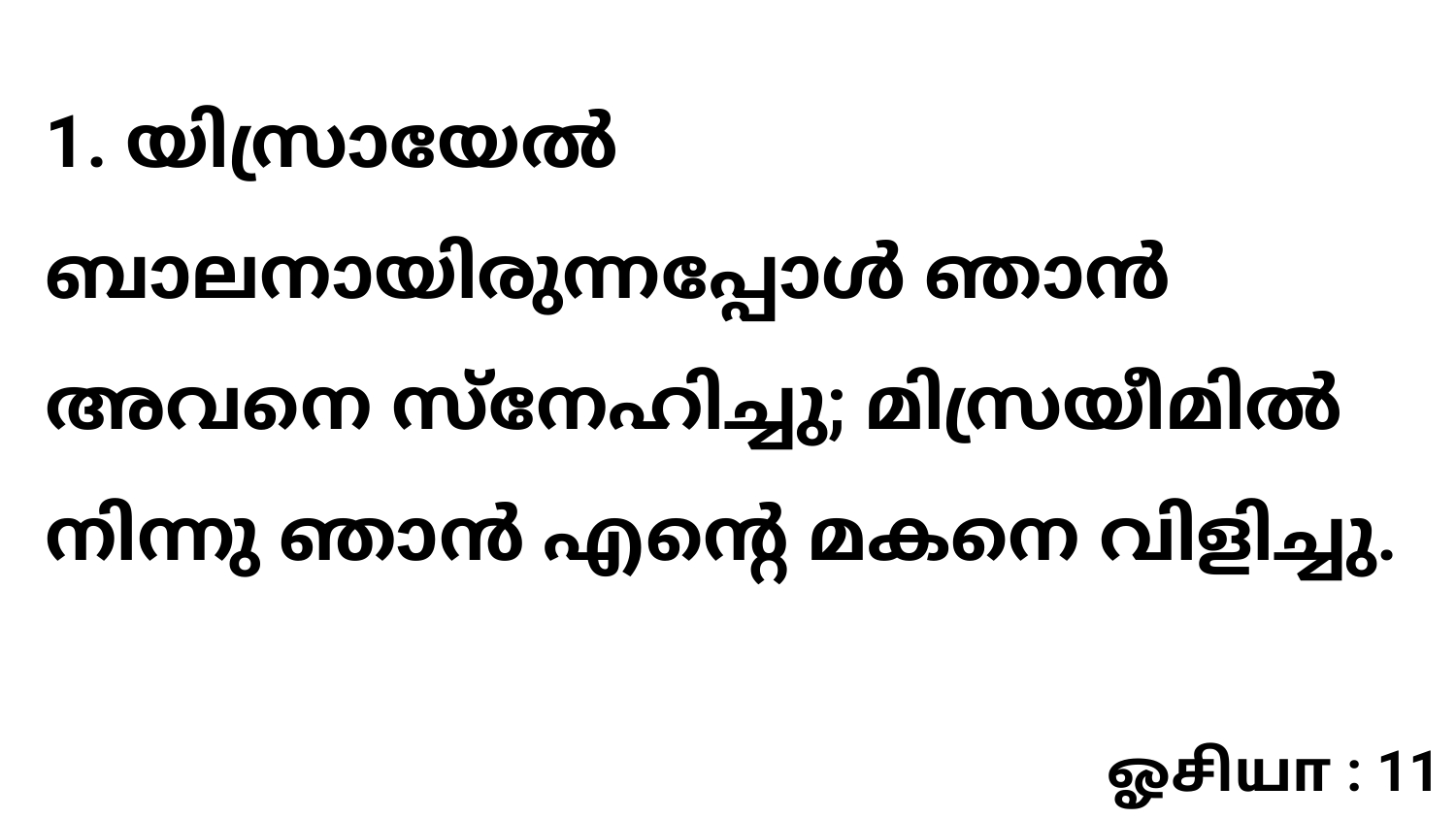

1. യിസ്രായേൽ ബാലനായിരുന്നപ്പോൾ ഞാൻ അവനെ സ്നേഹിച്ചു; മിസ്രയീമിൽ നിന്നു ഞാൻ എന്റെ മകനെ വിളിച്ചു.
ஓசியா : 11